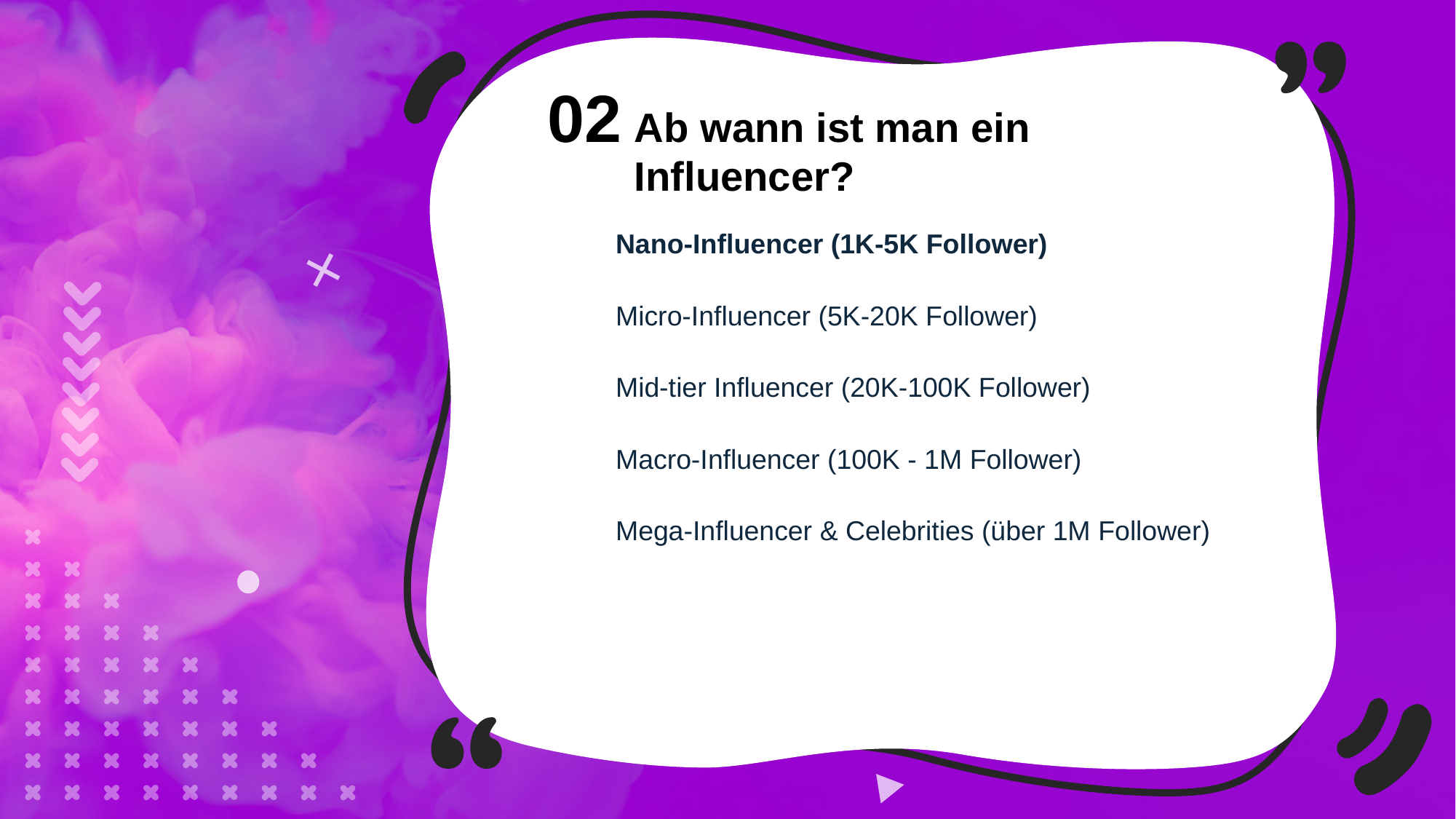

02
Ab wann ist man ein Influencer?
| Nano-Influencer (1K-5K Follower) |
| --- |
| Micro-Influencer (5K-20K Follower) |
| Mid-tier Influencer (20K-100K Follower) |
| Macro-Influencer (100K - 1M Follower) |
| Mega-Influencer & Celebrities (über 1M Follower) |